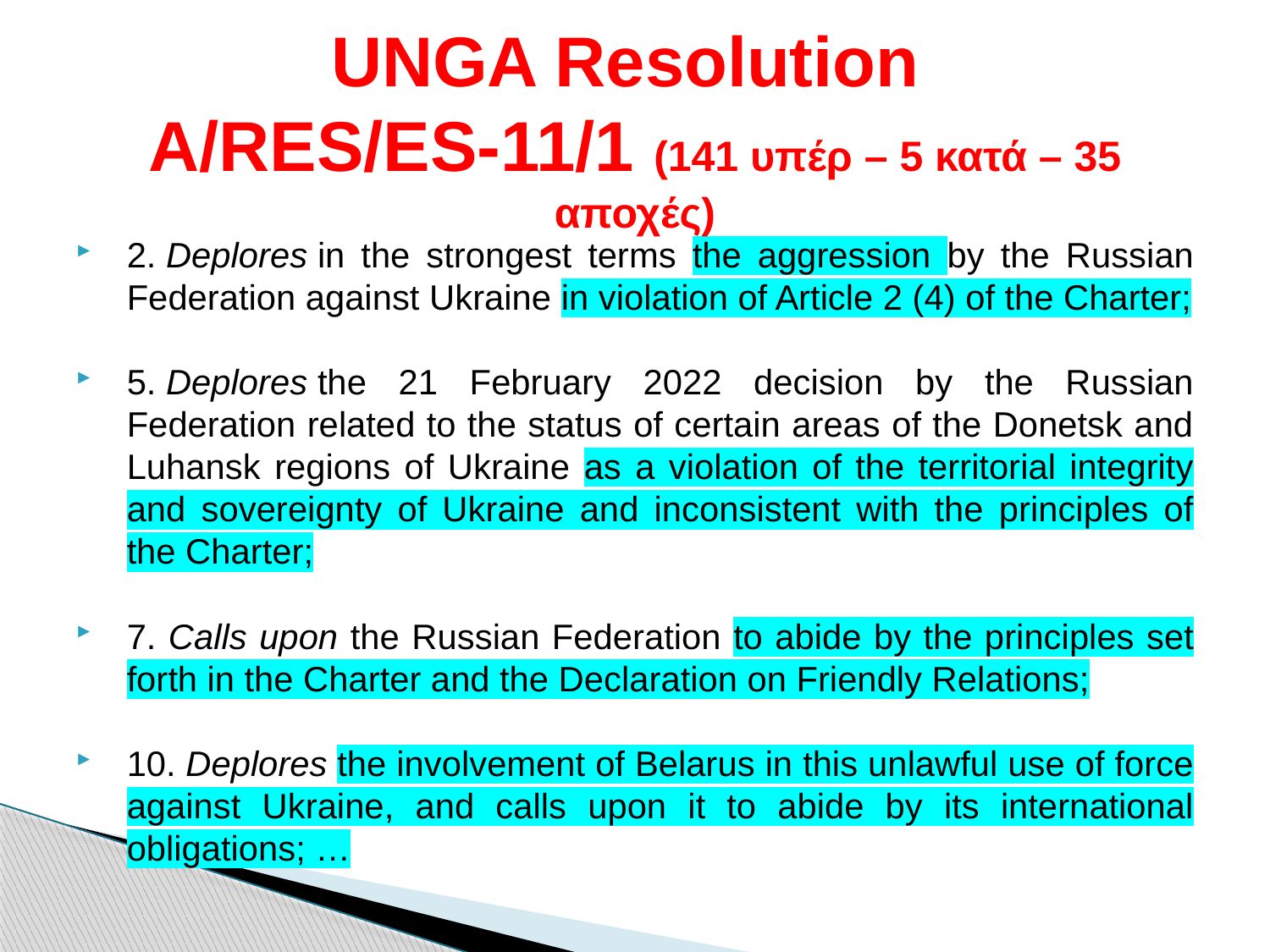

# UNGA Resolution A/RES/ES-11/1 (141 υπέρ – 5 κατά – 35 αποχές)
2. Deplores in the strongest terms the aggression by the Russian Federation against Ukraine in violation of Article 2 (4) of the Charter;

5. Deplores the 21 February 2022 decision by the Russian Federation related to the status of certain areas of the Donetsk and Luhansk regions of Ukraine as a violation of the territorial integrity and sovereignty of Ukraine and inconsistent with the principles of the Charter;

7. Calls upon the Russian Federation to abide by the principles set forth in the Charter and the Declaration on Friendly Relations;

10. Deplores the involvement of Belarus in this unlawful use of force against Ukraine, and calls upon it to abide by its international obligations; …